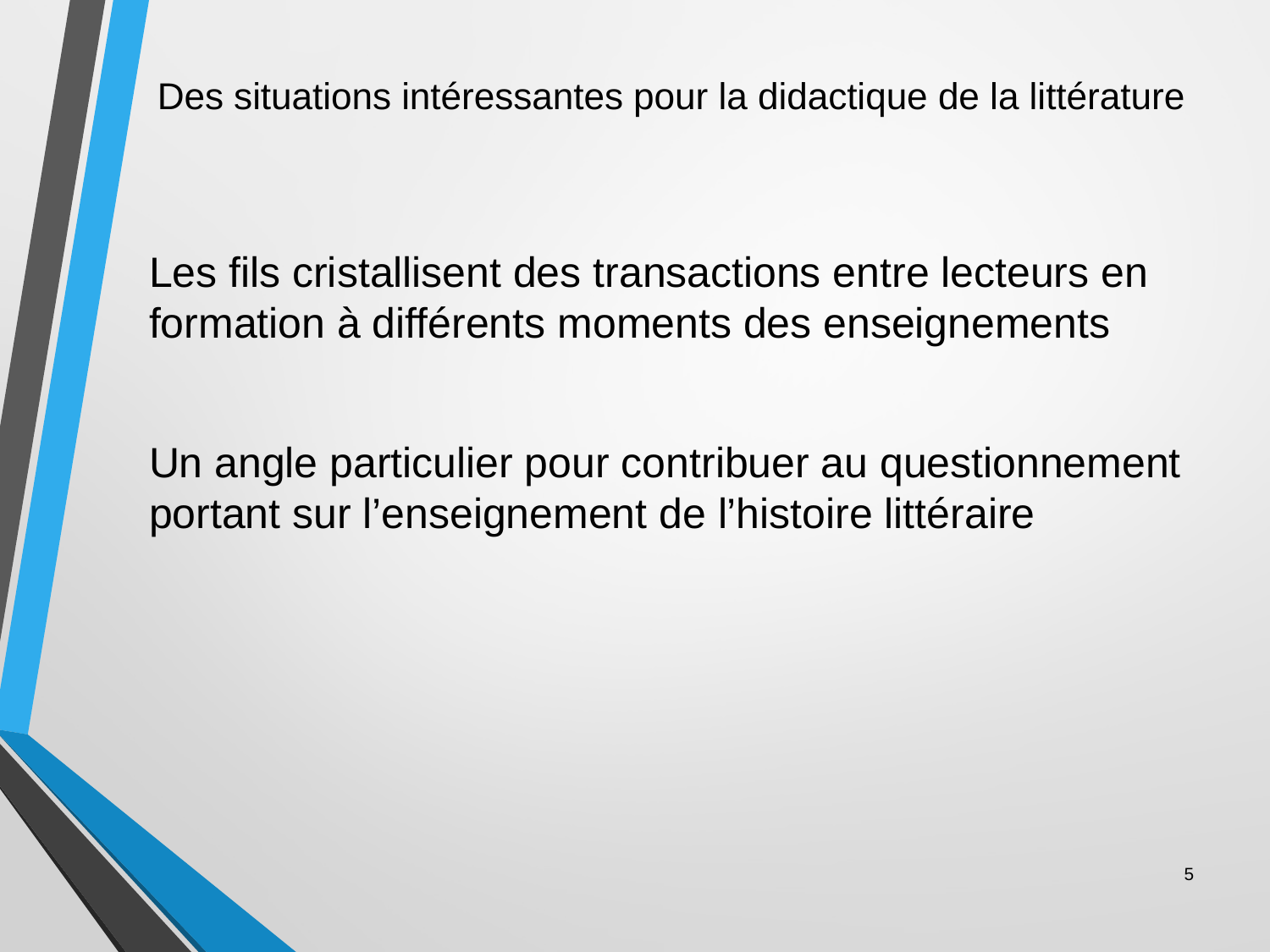

# Des situations intéressantes pour la didactique de la littérature
Les fils cristallisent des transactions entre lecteurs en formation à différents moments des enseignements

Un angle particulier pour contribuer au questionnement portant sur l’enseignement de l’histoire littéraire

5